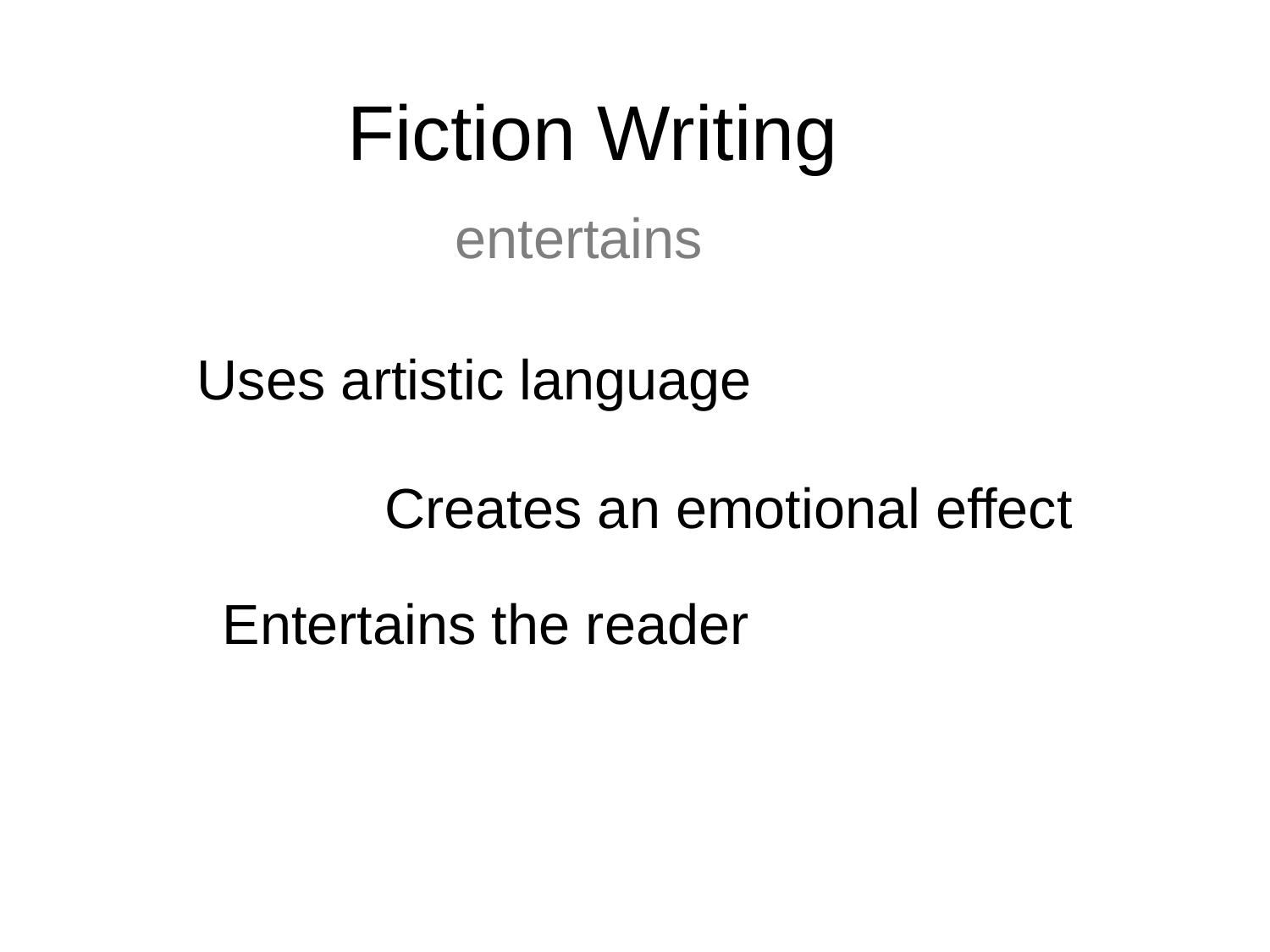

Fiction Writing
entertains
Uses artistic language
Creates an emotional effect
Entertains the reader